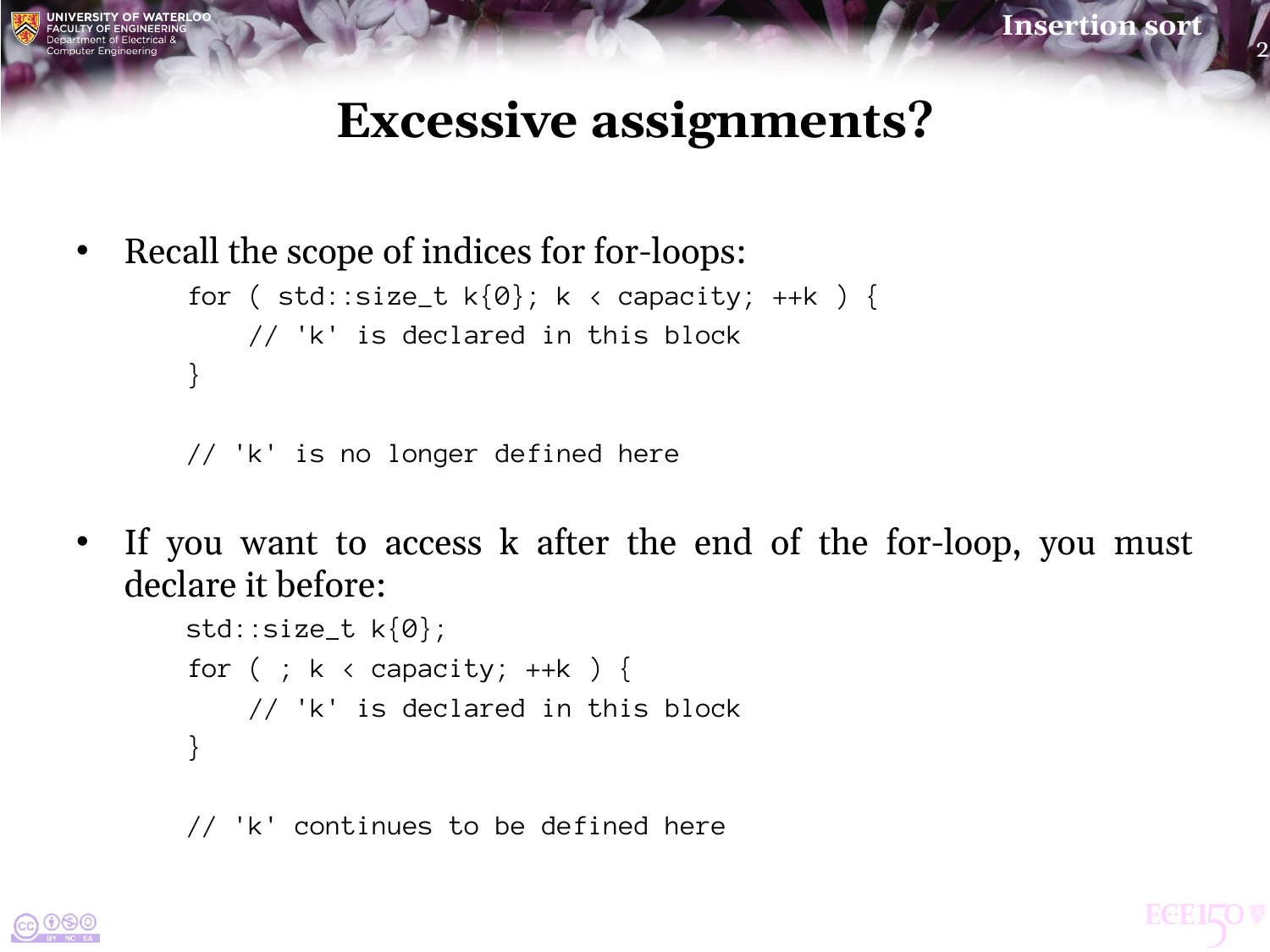

# Excessive assignments?
Recall the scope of indices for for-loops:
for ( std::size_t k{0}; k < capacity; ++k ) {
    // 'k' is declared in this block
}

// 'k' is no longer defined here

If you want to access k after the end of the for-loop, you must declare it before:
std::size_t k{0};
for ( ; k < capacity; ++k ) {
    // 'k' is declared in this block
}

// 'k' continues to be defined here